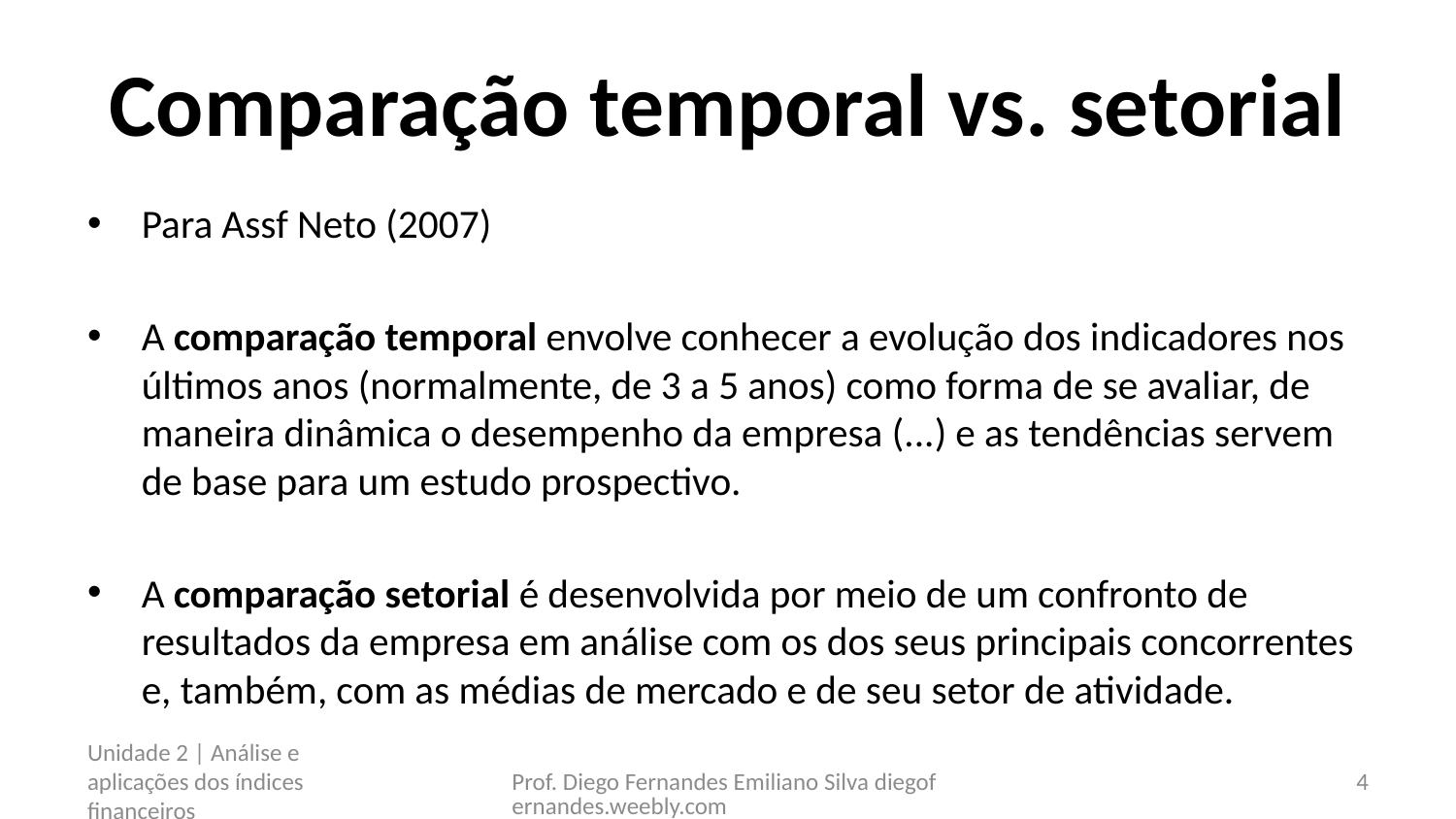

# Comparação temporal vs. setorial
Para Assf Neto (2007)

A comparação temporal envolve conhecer a evolução dos indicadores nos últimos anos (normalmente, de 3 a 5 anos) como forma de se avaliar, de maneira dinâmica o desempenho da empresa (...) e as tendências servem de base para um estudo prospectivo.

A comparação setorial é desenvolvida por meio de um confronto de resultados da empresa em análise com os dos seus principais concorrentes e, também, com as médias de mercado e de seu setor de atividade.
Unidade 2 | Análise e aplicações dos índices financeiros
Prof. Diego Fernandes Emiliano Silva diegofernandes.weebly.com
4